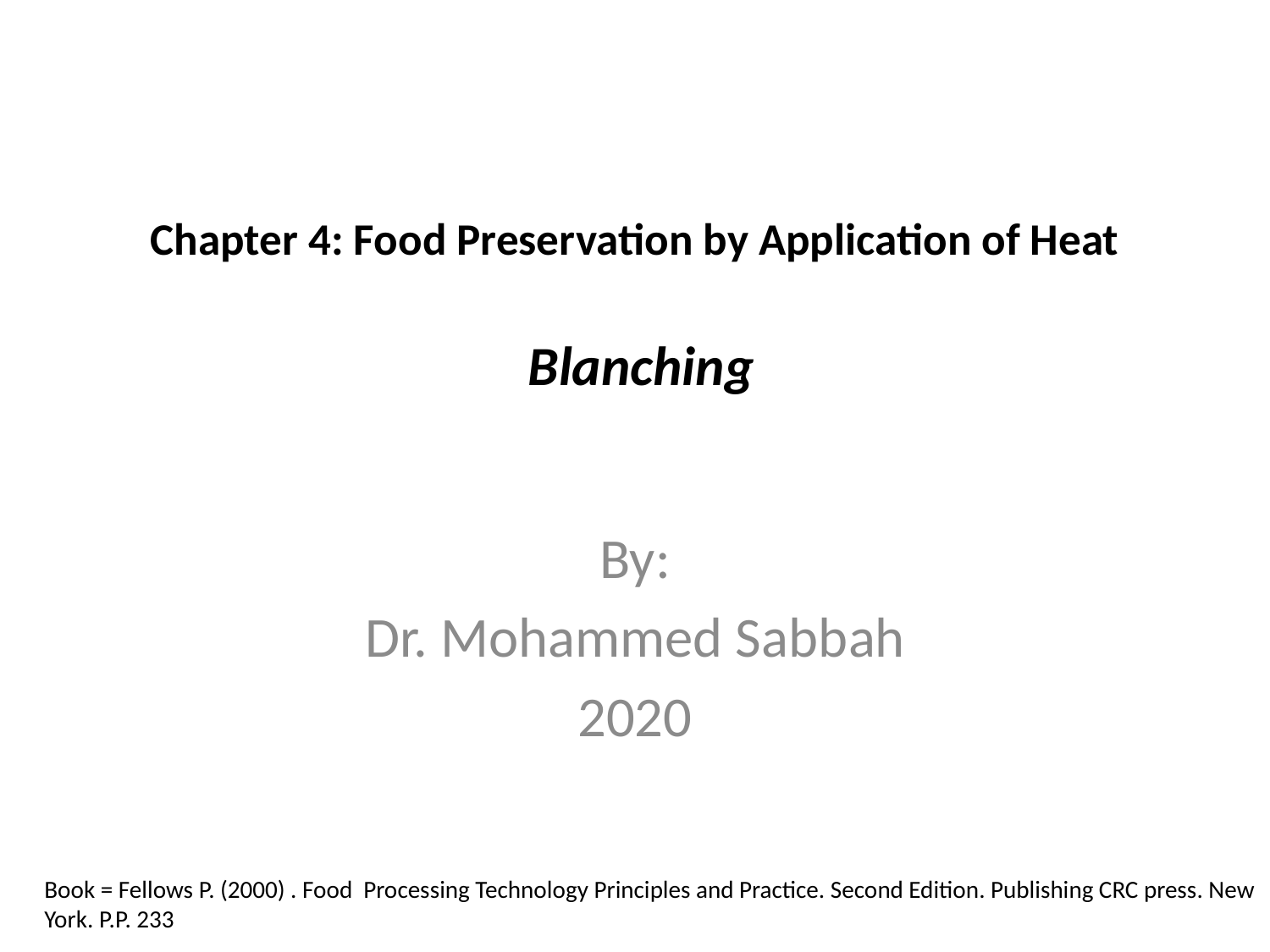

# Chapter 4: Food Preservation by Application of Heat Blanching
By:
Dr. Mohammed Sabbah
2020
Book = Fellows P. (2000) . Food  Processing Technology Principles and Practice. Second Edition. Publishing CRC press. New York. P.P. 233